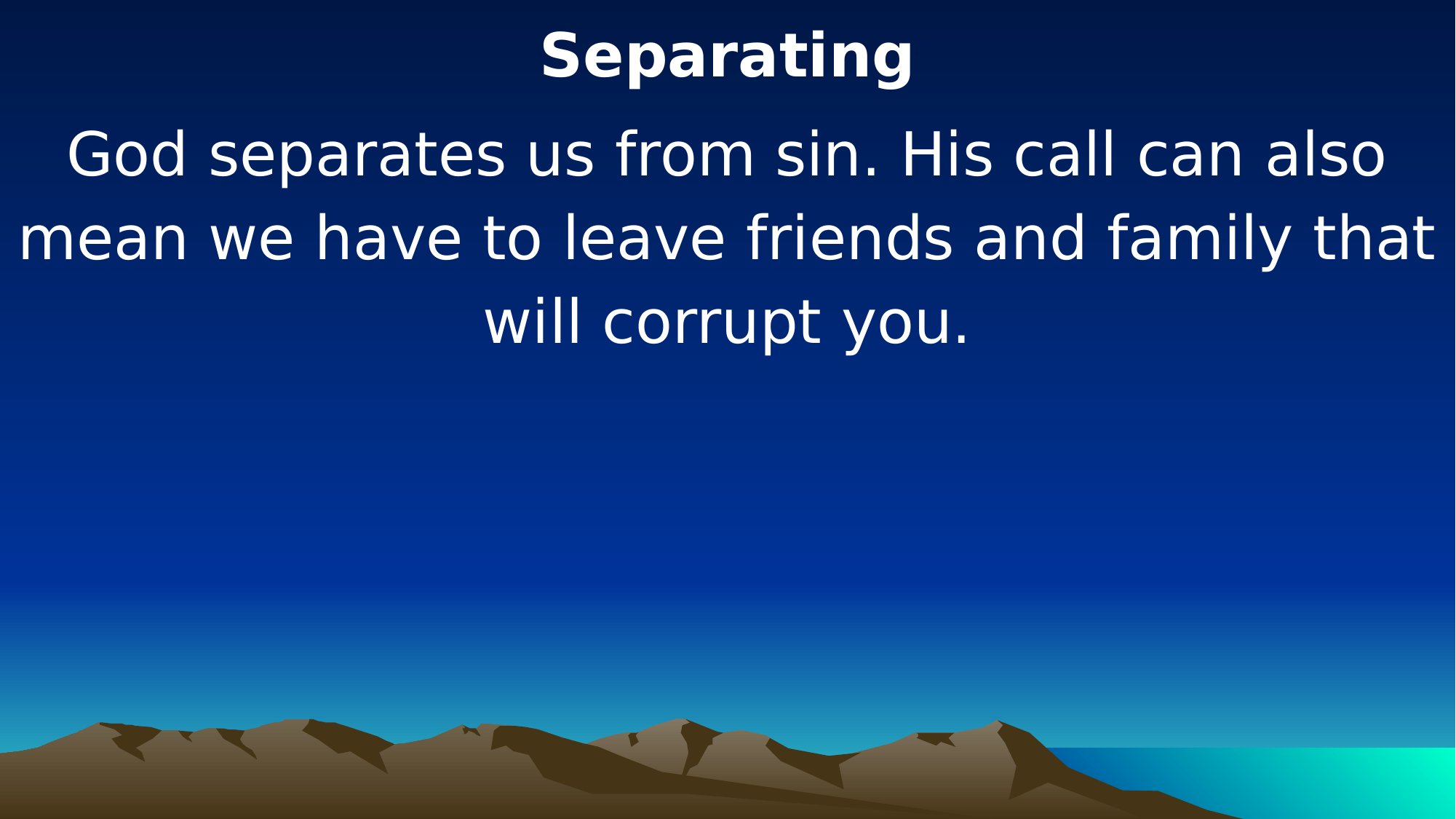

Separating
God separates us from sin. His call can also mean we have to leave friends and family that will corrupt you.